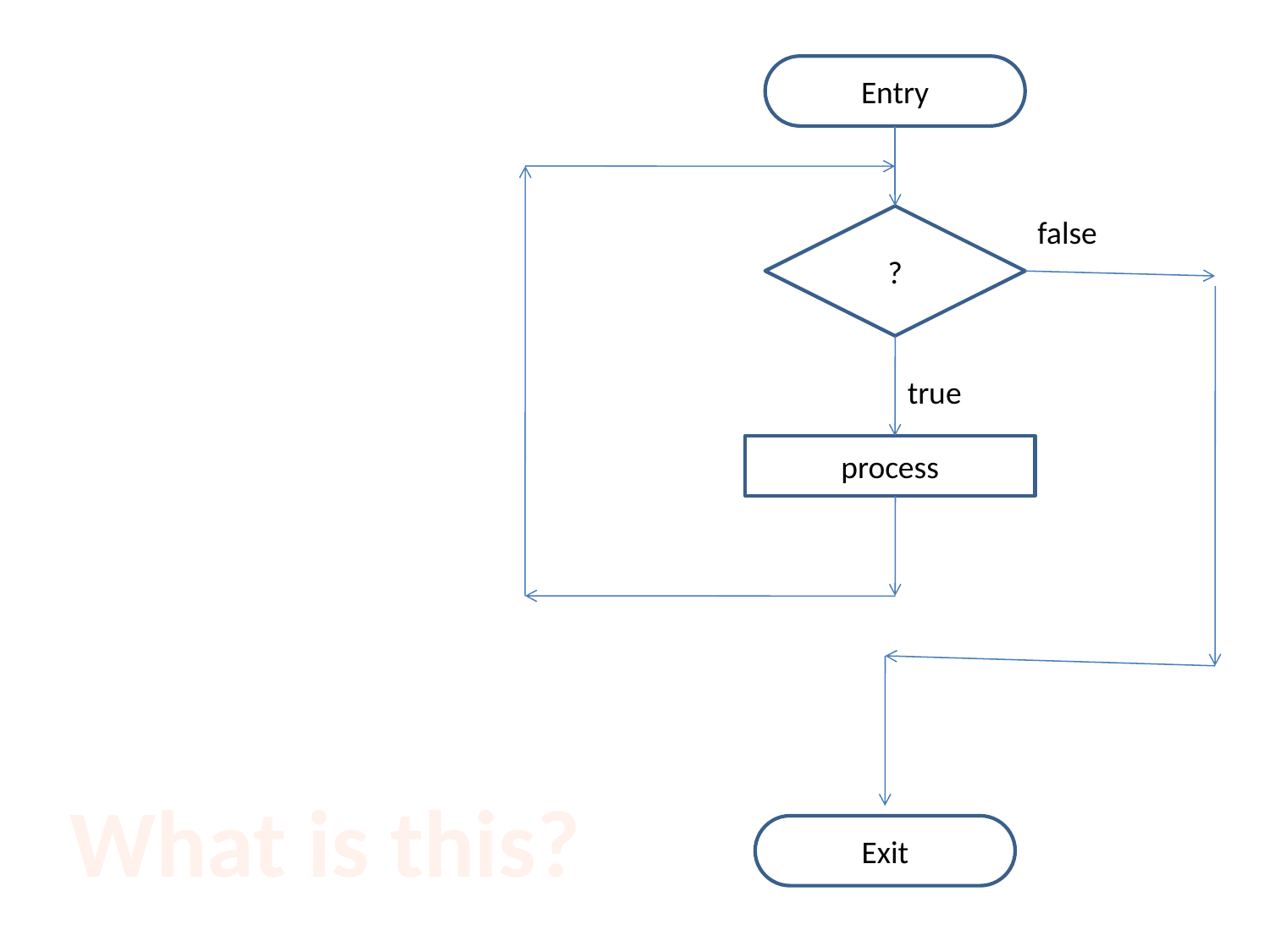

Entry
?
false
true
process
What is this?
Exit